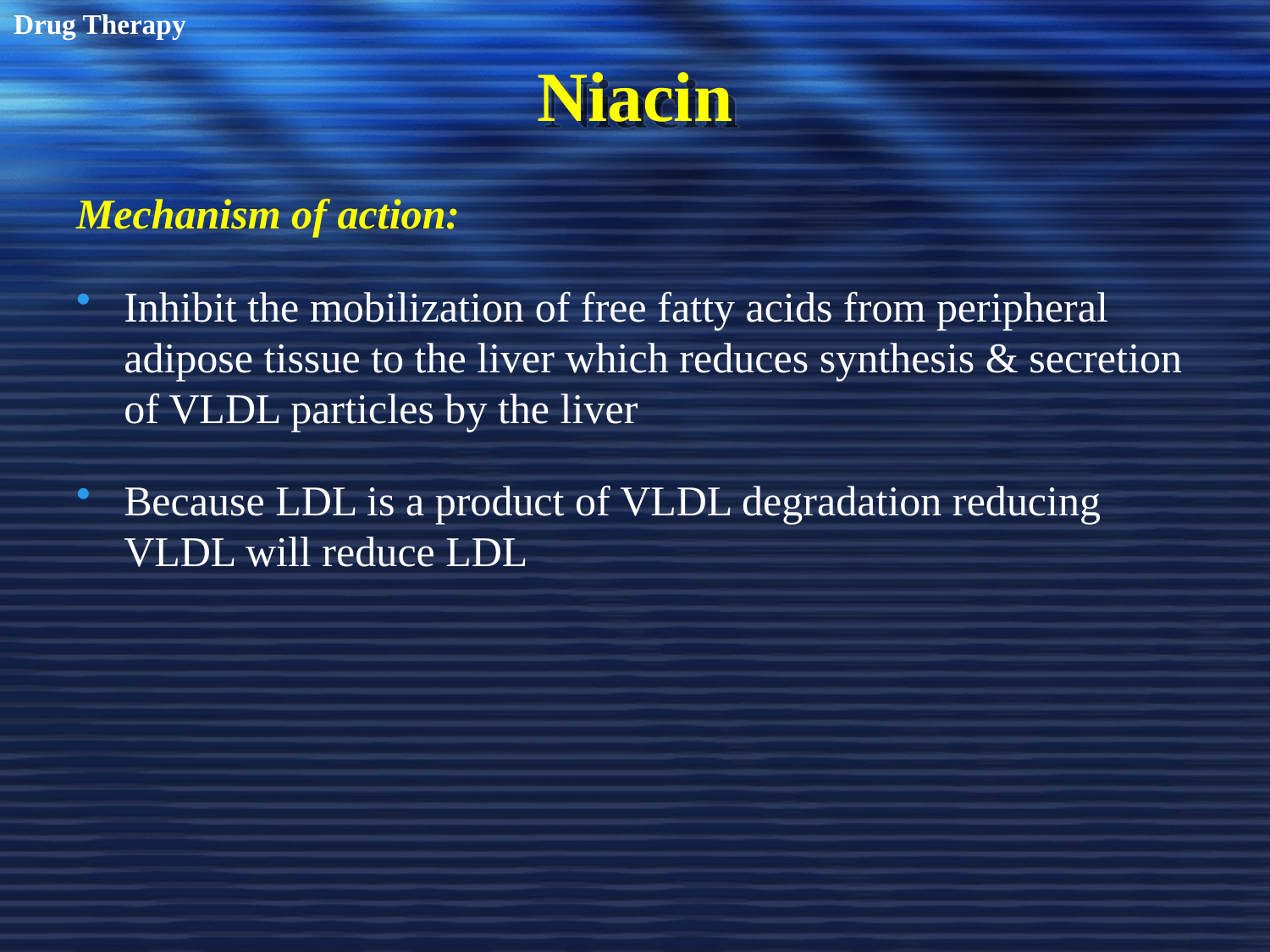

Drug Therapy
# Niacin
Mechanism of action:
Inhibit the mobilization of free fatty acids from peripheral adipose tissue to the liver which reduces synthesis & secretion of VLDL particles by the liver
Because LDL is a product of VLDL degradation reducing VLDL will reduce LDL